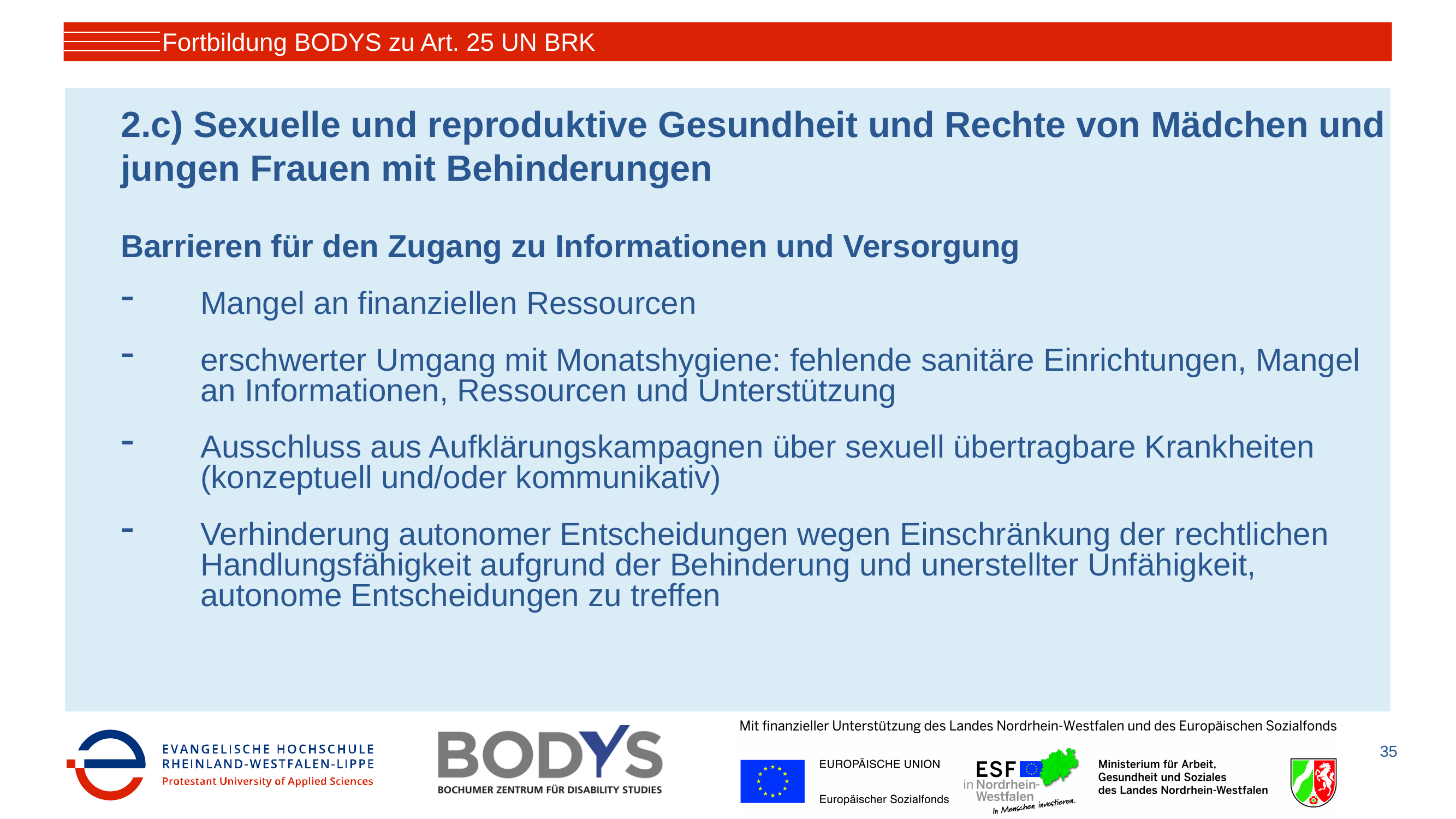

Fortbildung BODYS zu Art. 25 UN BRK
# 2.c) Sexuelle und reproduktive Gesundheit und Rechte von Mädchen und jungen Frauen mit Behinderungen
Barrieren für den Zugang zu Informationen und Versorgung
Mangel an finanziellen Ressourcen
erschwerter Umgang mit Monatshygiene: fehlende sanitäre Einrichtungen, Mangel an Informationen, Ressourcen und Unterstützung
Ausschluss aus Aufklärungskampagnen über sexuell übertragbare Krankheiten (konzeptuell und/oder kommunikativ)
Verhinderung autonomer Entscheidungen wegen Einschränkung der rechtlichen Handlungsfähigkeit aufgrund der Behinderung und unerstellter Unfähigkeit, autonome Entscheidungen zu treffen
35